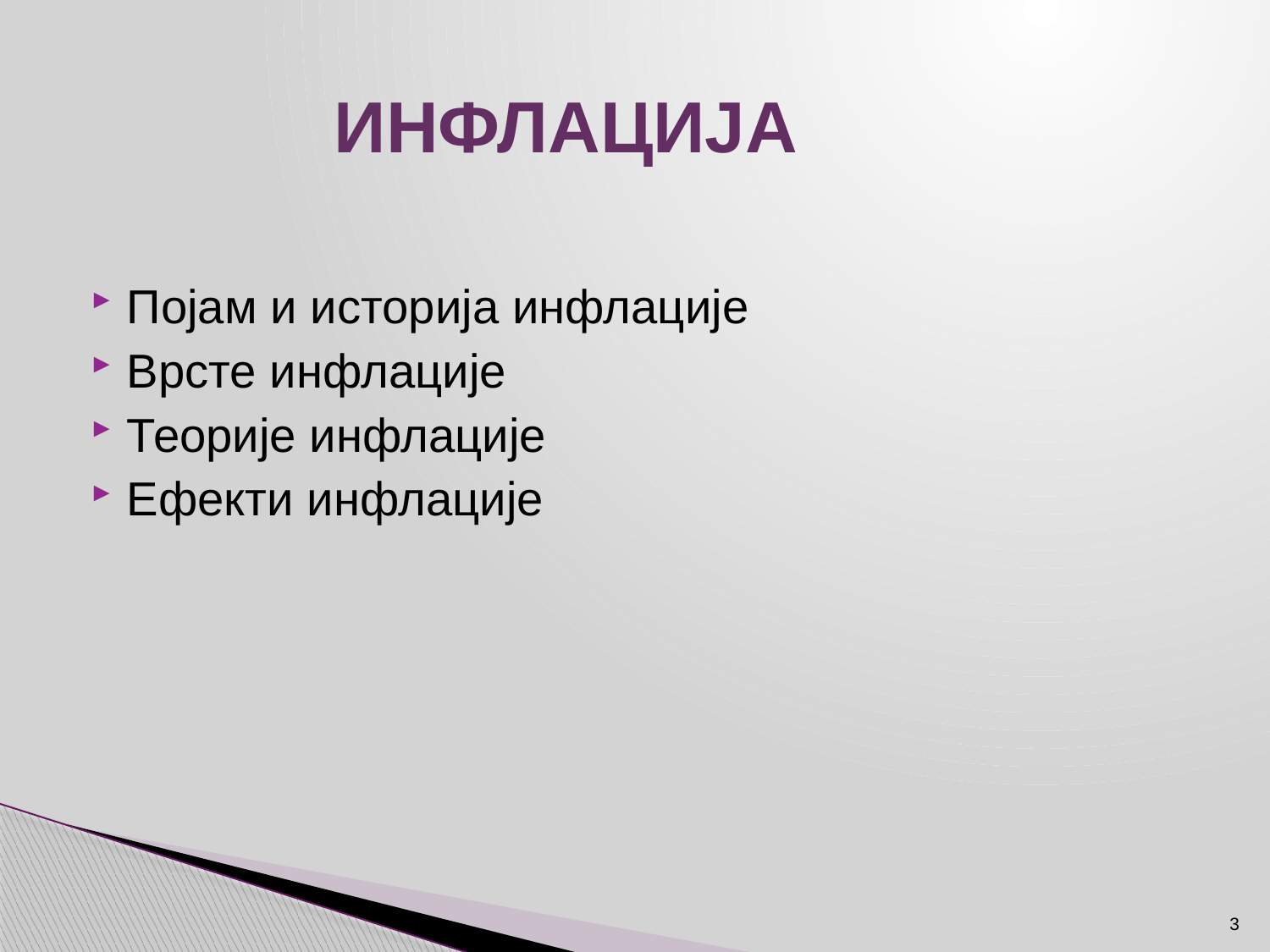

# ИНФЛАЦИЈА

Појам и историја инфлације
Врсте инфлације
Теорије инфлације
Ефекти инфлације

3